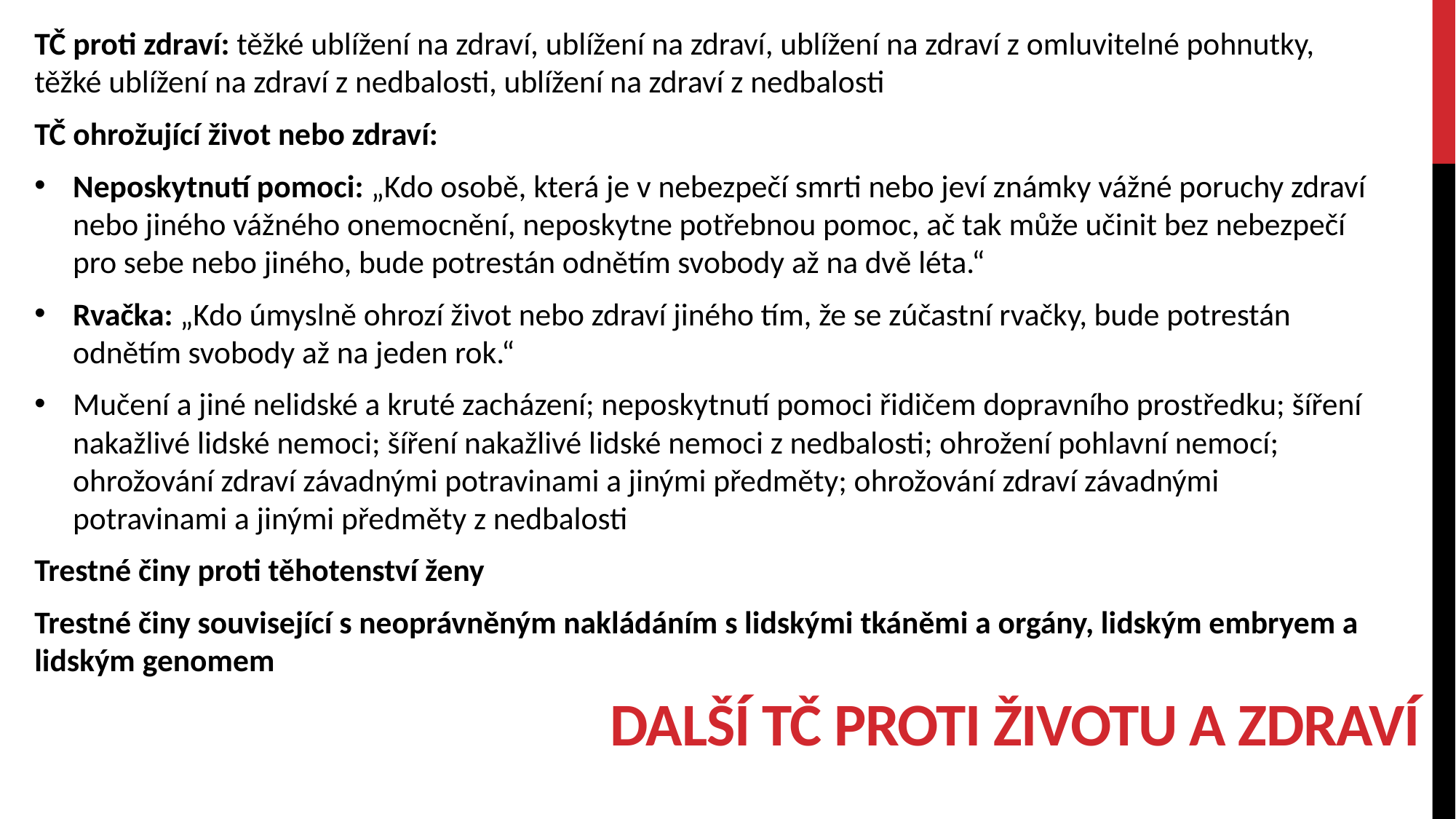

TČ proti zdraví: těžké ublížení na zdraví, ublížení na zdraví, ublížení na zdraví z omluvitelné pohnutky, těžké ublížení na zdraví z nedbalosti, ublížení na zdraví z nedbalosti
TČ ohrožující život nebo zdraví:
Neposkytnutí pomoci: „Kdo osobě, která je v nebezpečí smrti nebo jeví známky vážné poruchy zdraví nebo jiného vážného onemocnění, neposkytne potřebnou pomoc, ač tak může učinit bez nebezpečí pro sebe nebo jiného, bude potrestán odnětím svobody až na dvě léta.“
Rvačka: „Kdo úmyslně ohrozí život nebo zdraví jiného tím, že se zúčastní rvačky, bude potrestán odnětím svobody až na jeden rok.“
Mučení a jiné nelidské a kruté zacházení; neposkytnutí pomoci řidičem dopravního prostředku; šíření nakažlivé lidské nemoci; šíření nakažlivé lidské nemoci z nedbalosti; ohrožení pohlavní nemocí; ohrožování zdraví závadnými potravinami a jinými předměty; ohrožování zdraví závadnými potravinami a jinými předměty z nedbalosti
Trestné činy proti těhotenství ženy
Trestné činy související s neoprávněným nakládáním s lidskými tkáněmi a orgány, lidským embryem a lidským genomem

# Další tč proti životu a zdraví